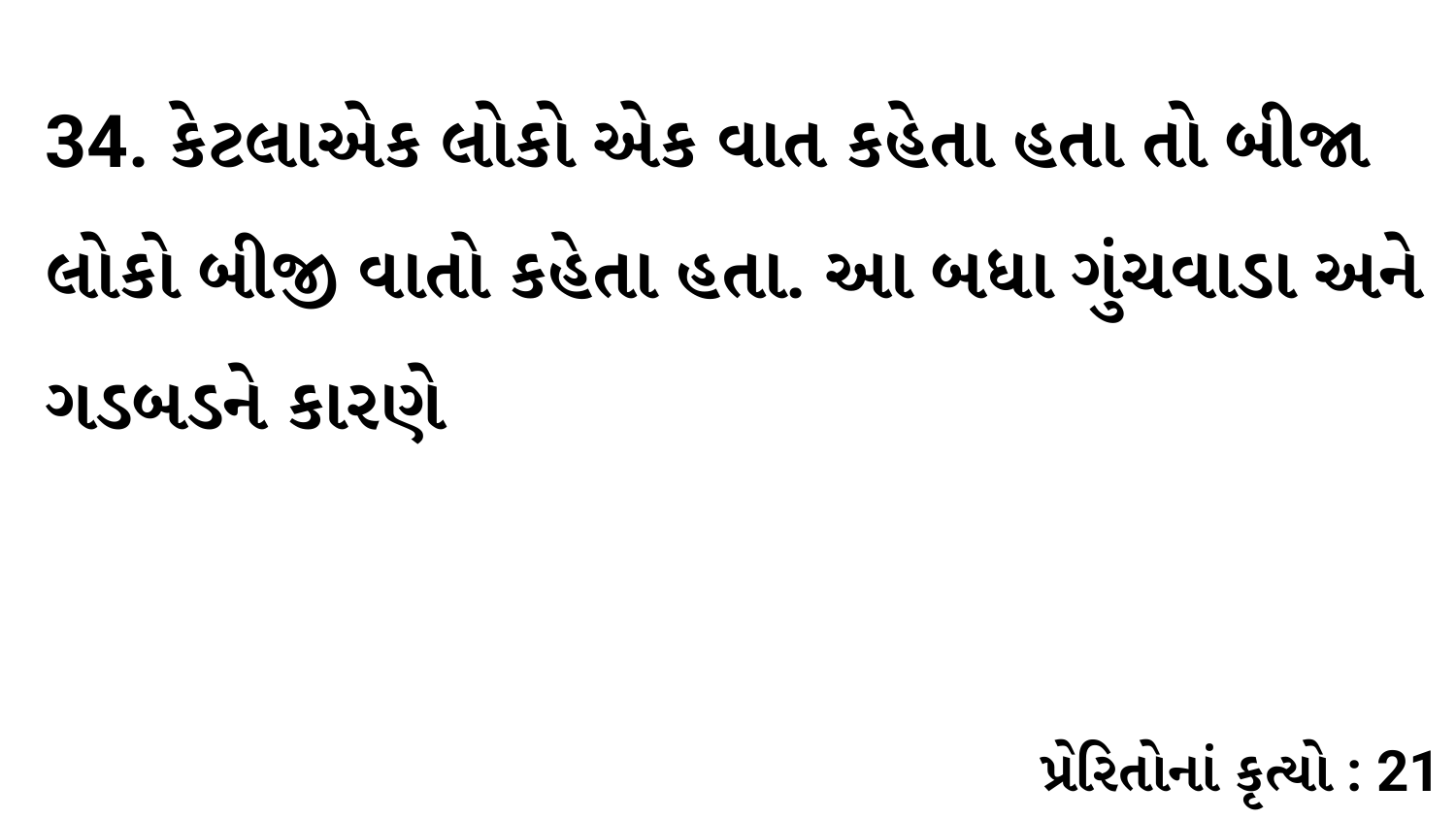

34. કેટલાએક લોકો એક વાત કહેતા હતા તો બીજા લોકો બીજી વાતો કહેતા હતા. આ બધા ગુંચવાડા અને ગડબડને કારણે
પ્રેરિતોનાં કૃત્યો : 21